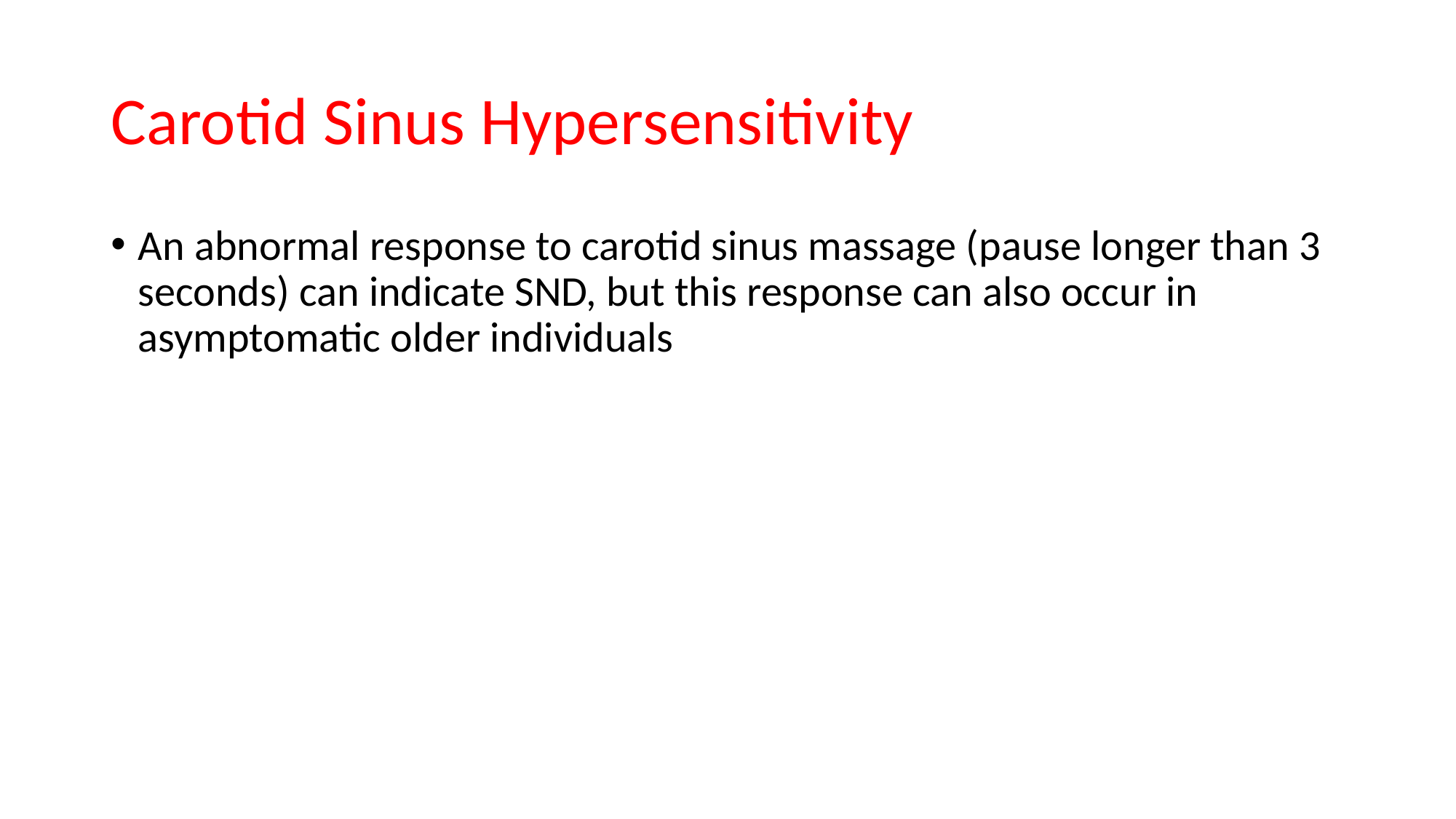

# Carotid Sinus Hypersensitivity
An abnormal response to carotid sinus massage (pause longer than 3 seconds) can indicate SND, but this response can also occur in asymptomatic older individuals